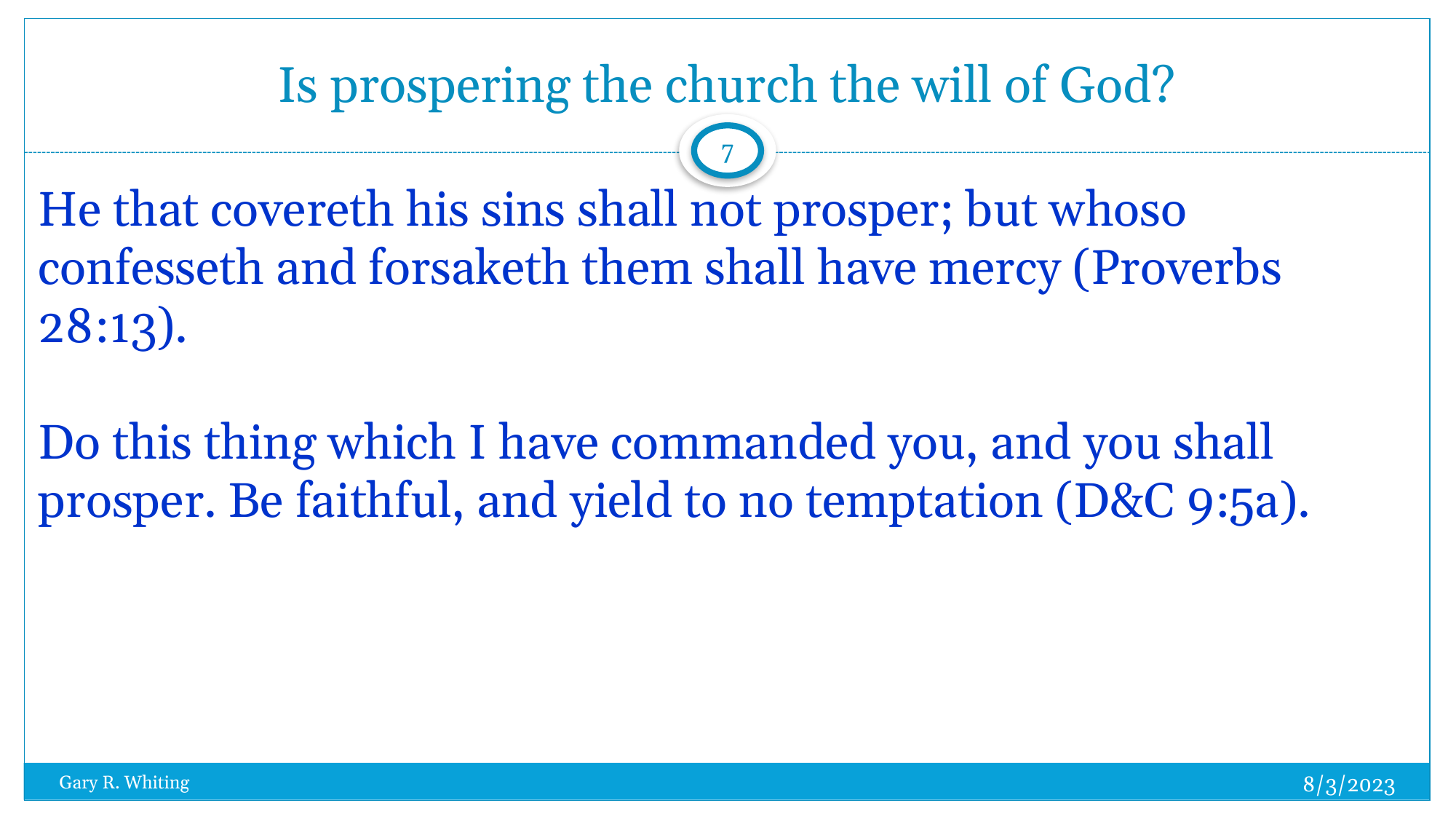

# Is prospering the church the will of God?
7
He that covereth his sins shall not prosper; but whoso confesseth and forsaketh them shall have mercy (Proverbs 28:13).

Do this thing which I have commanded you, and you shall prosper. Be faithful, and yield to no temptation (D&C 9:5a).
8/3/2023
Gary R. Whiting